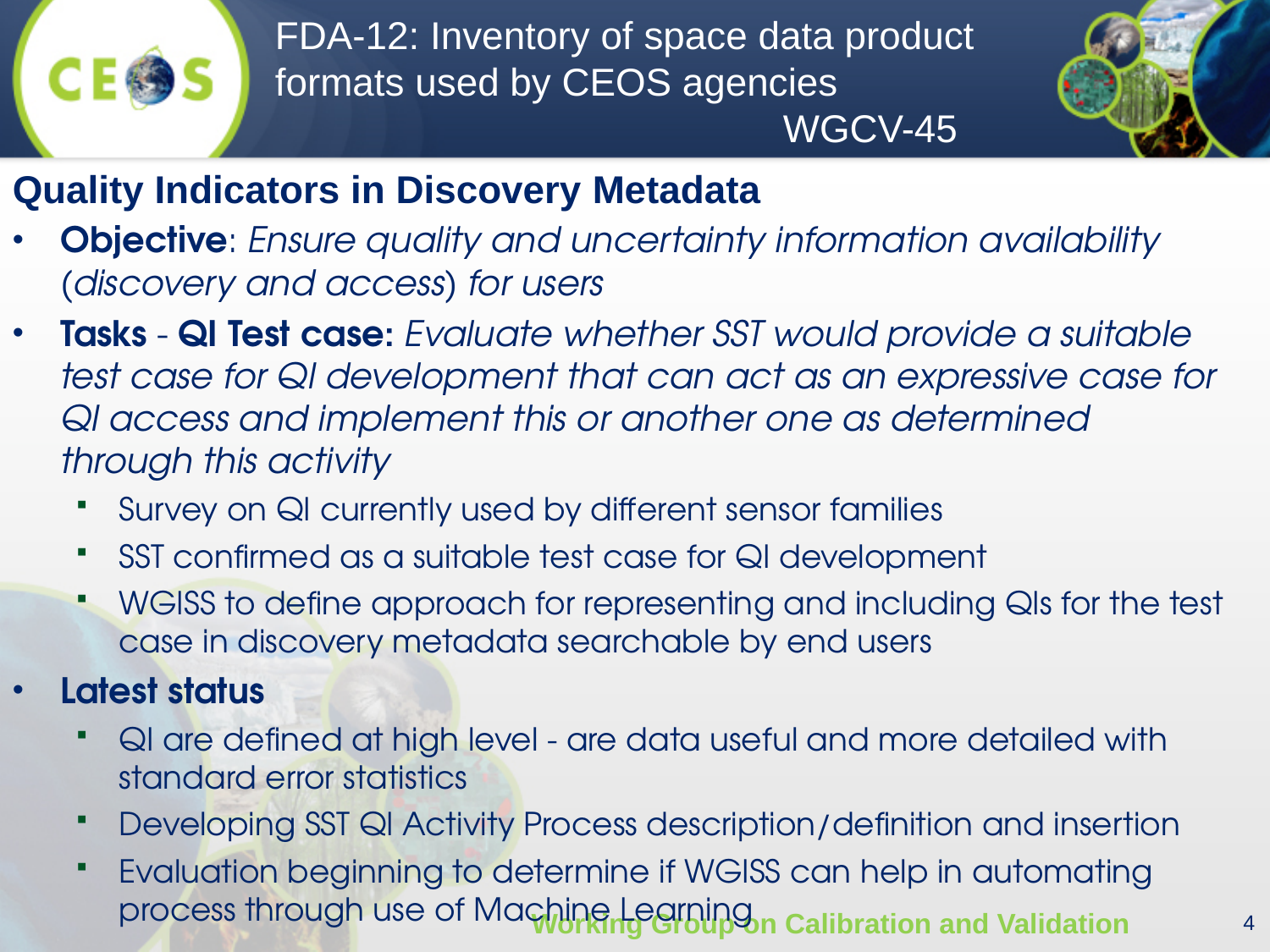

Quality Indicators in Discovery Metadata
Objective: Ensure quality and uncertainty information availability  (discovery and access) for users
Tasks - QI Test case: Evaluate whether SST would provide a suitable test case for QI development that can act as an expressive case for QI access and implement this or another one as determined through this activity
Survey on QI currently used by different sensor families
SST confirmed as a suitable test case for QI development
WGISS to define approach for representing and including QIs for the test case in discovery metadata searchable by end users
Latest status
QI are defined at high level - are data useful and more detailed with standard error statistics
Developing SST QI Activity Process description/definition and insertion
Evaluation beginning to determine if WGISS can help in automating process through use of Machine Learning